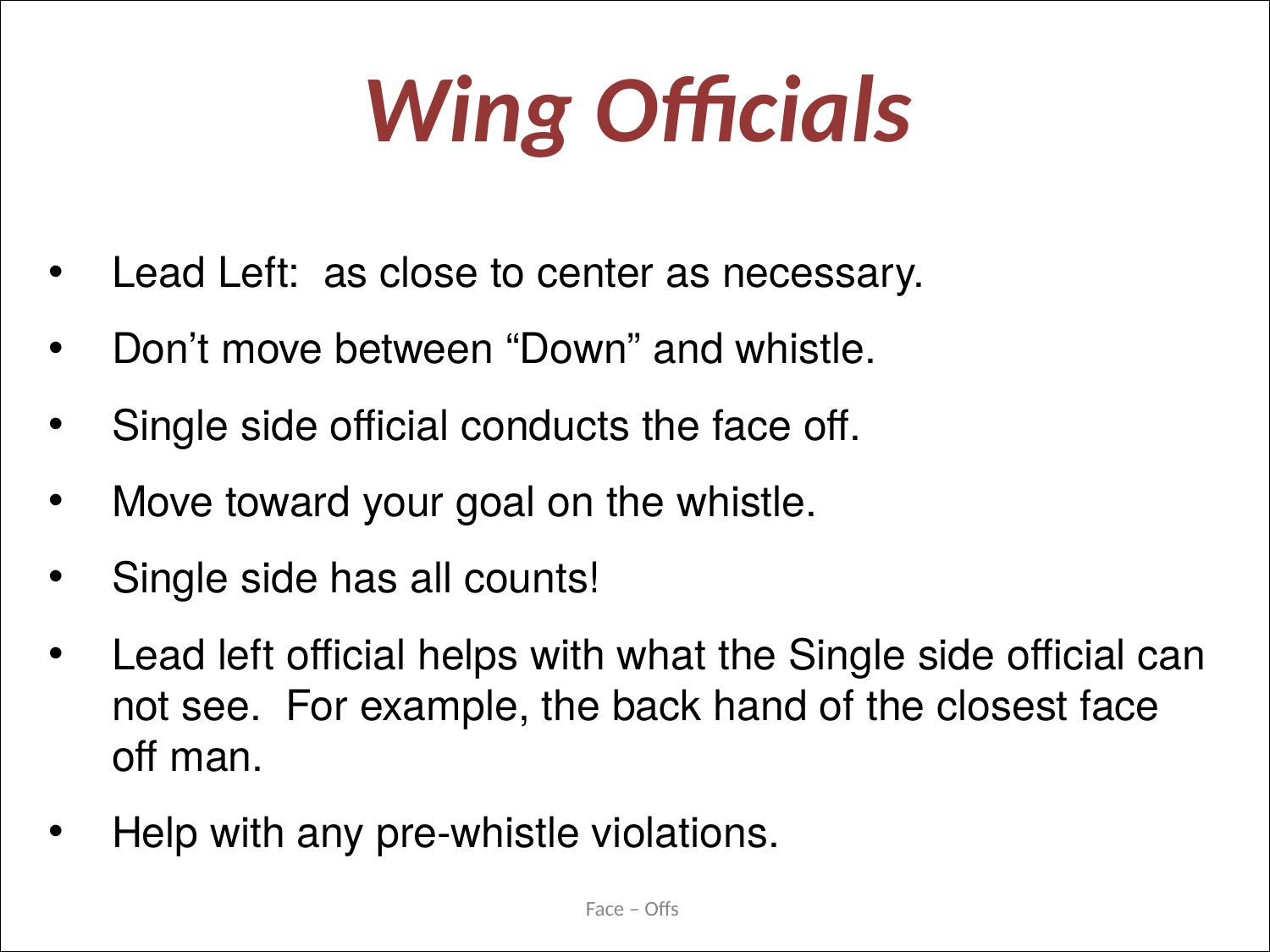

HOME
VISITOR

Wing Officials
XXXXX
OOOOO

Lead Left:  as close to center as necessary.
Don’t move between “Down” and whistle.
Single side official conducts the face off.
Move toward your goal on the whistle.
Single side has all counts!
Lead left official helps with what the Single side official can not see.  For example, the back hand of the closest face off man.
Help with any pre-whistle violations.

# Face-Off- Wings
Updated 6/21/05
13
Face – Offs